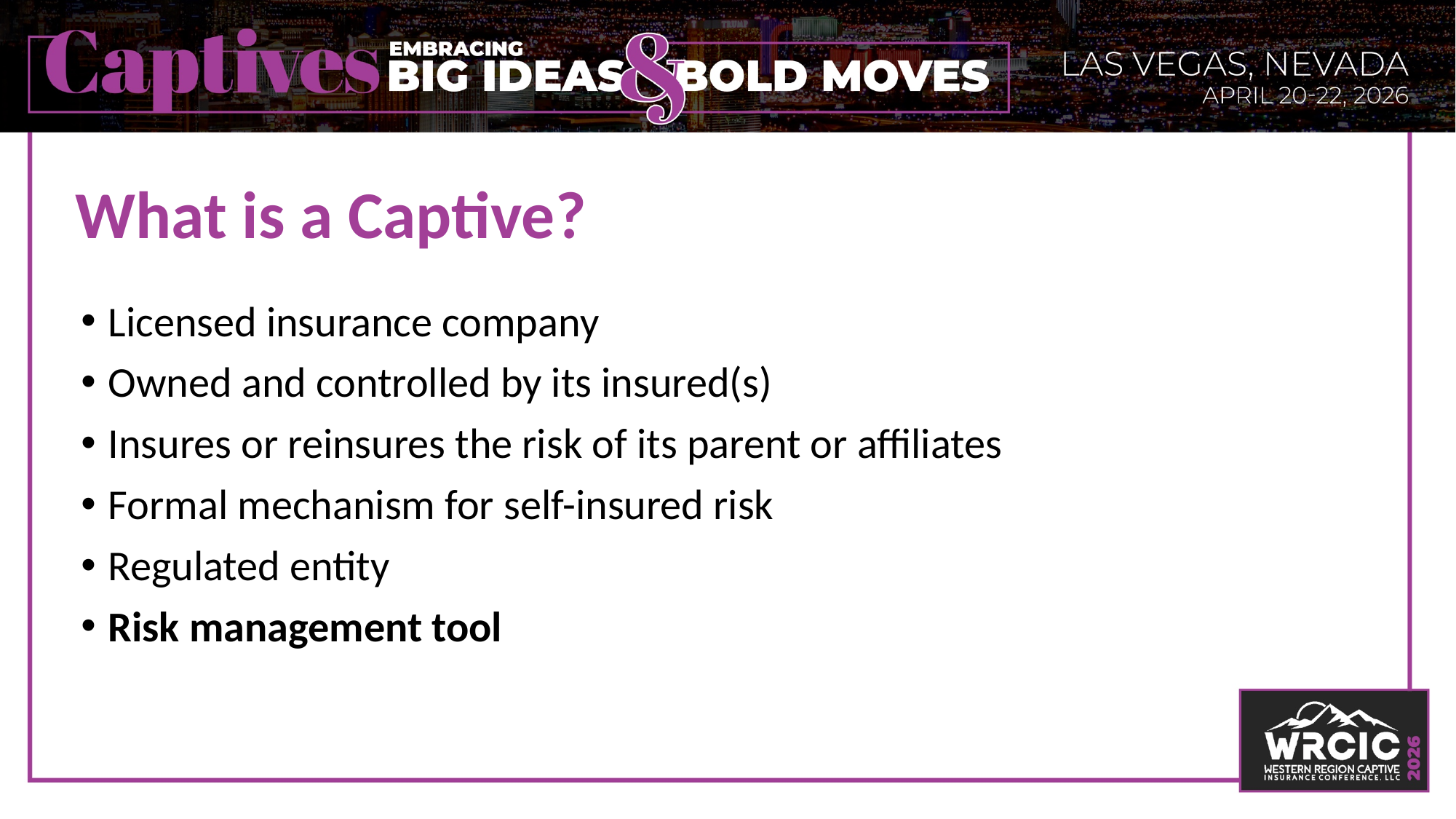

# What is a Captive?
Licensed insurance company
Owned and controlled by its insured(s)
Insures or reinsures the risk of its parent or affiliates
Formal mechanism for self-insured risk
Regulated entity
Risk management tool